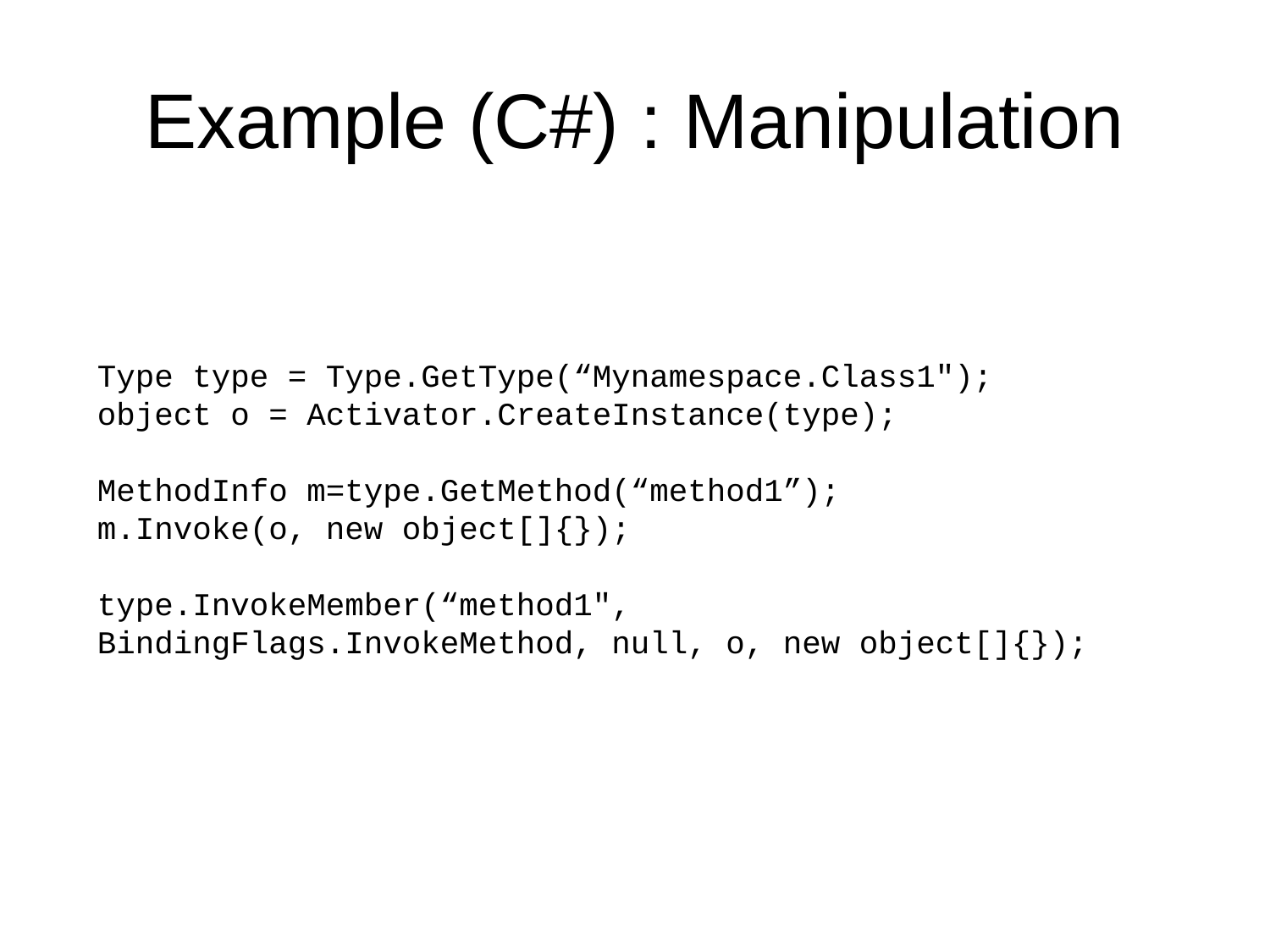

# Example (C#) : Manipulation

Type type = Type.GetType(“Mynamespace.Class1");
object o = Activator.CreateInstance(type);

MethodInfo m=type.GetMethod(“method1”);
m.Invoke(o, new object[]{});

type.InvokeMember(“method1", BindingFlags.InvokeMethod, null, o, new object[]{});